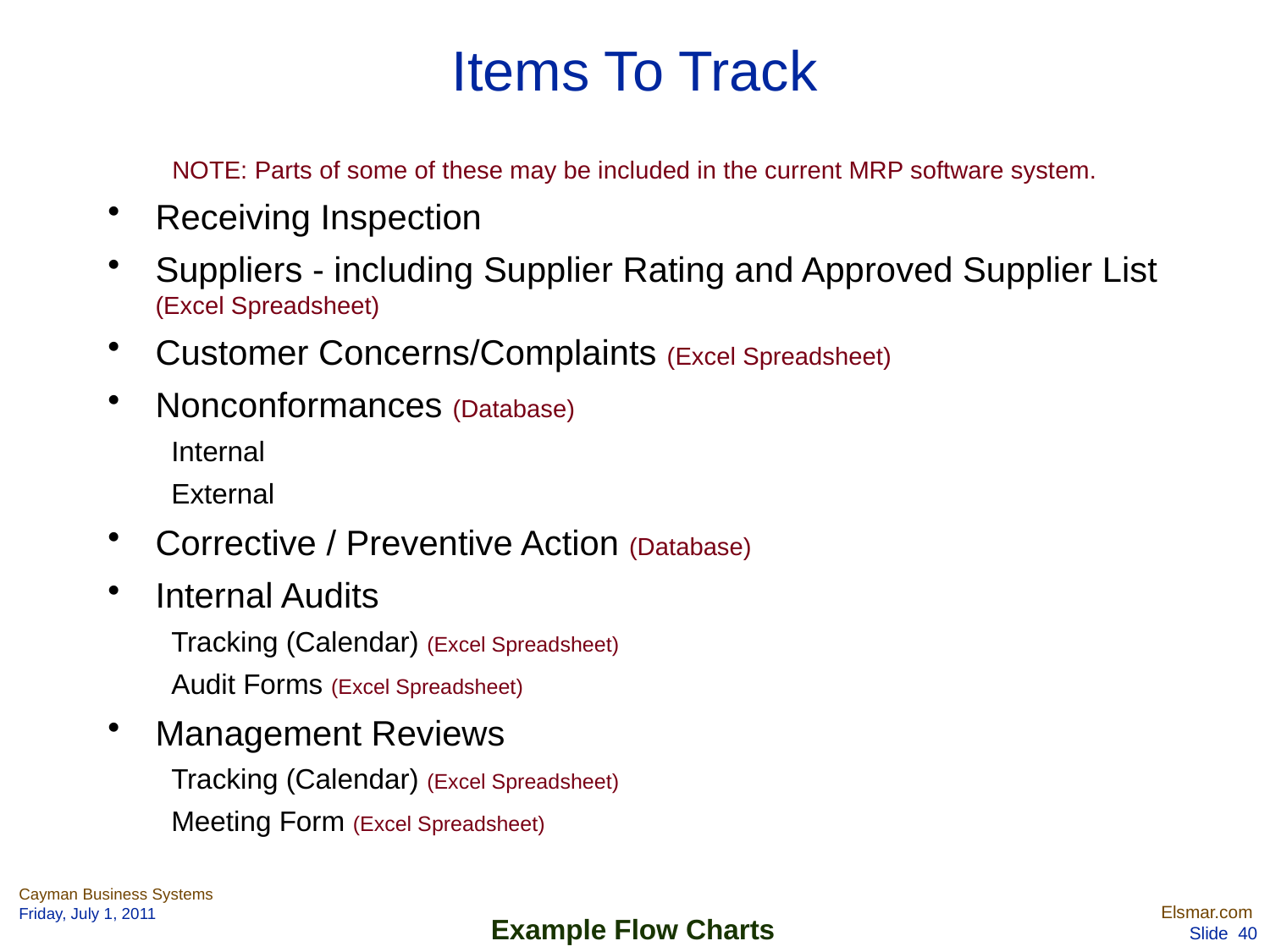

# Items To Track
NOTE: Parts of some of these may be included in the current MRP software system.
Receiving Inspection
Suppliers - including Supplier Rating and Approved Supplier List (Excel Spreadsheet)
Customer Concerns/Complaints (Excel Spreadsheet)
Nonconformances (Database)
Internal
External
Corrective / Preventive Action (Database)
Internal Audits
Tracking (Calendar) (Excel Spreadsheet)
Audit Forms (Excel Spreadsheet)
Management Reviews
Tracking (Calendar) (Excel Spreadsheet)
Meeting Form (Excel Spreadsheet)